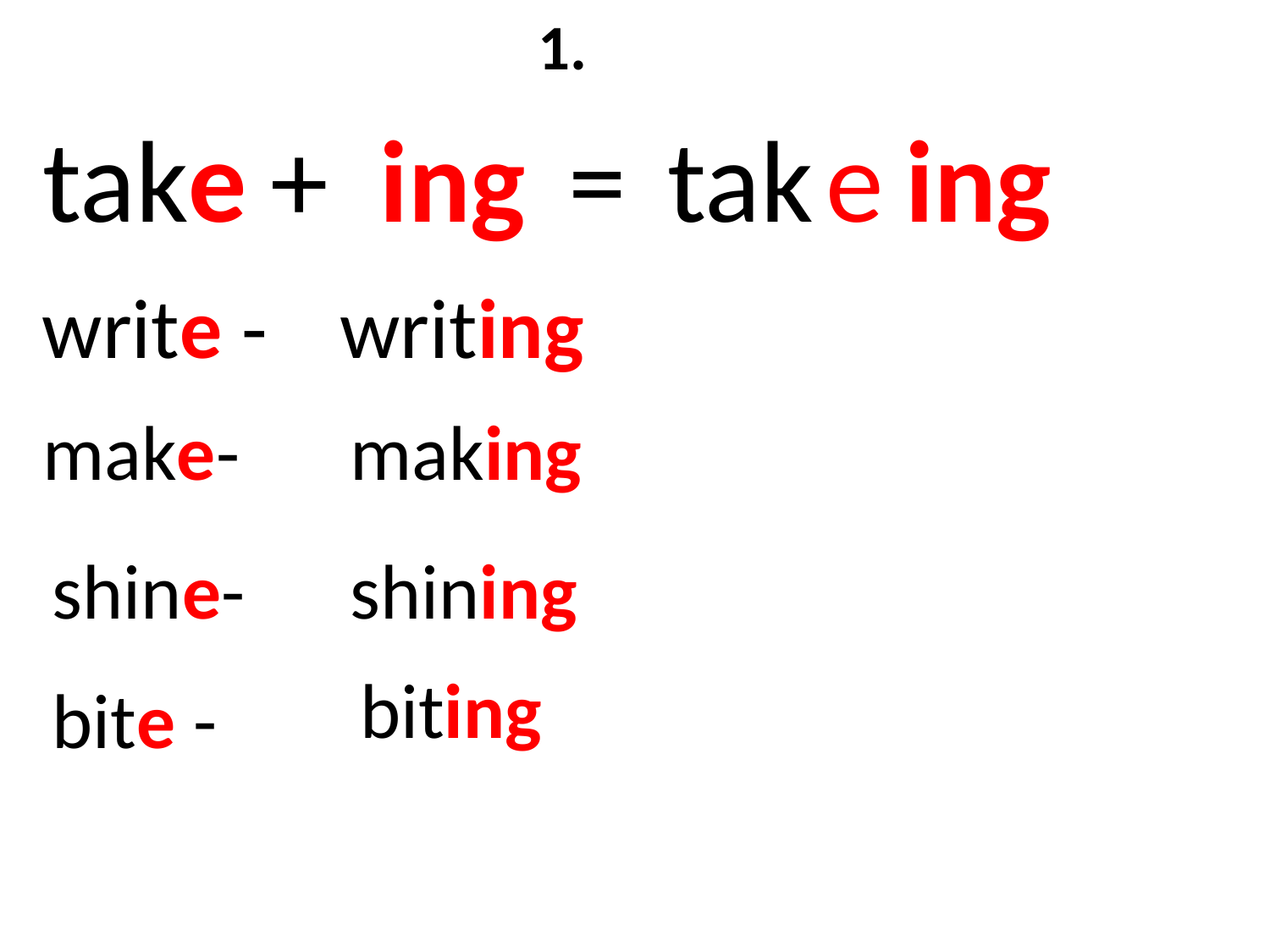

1.
take
+
ing

=
tak
e
ing

write -
writing
make-
making
shine-
shining
biting
bite -